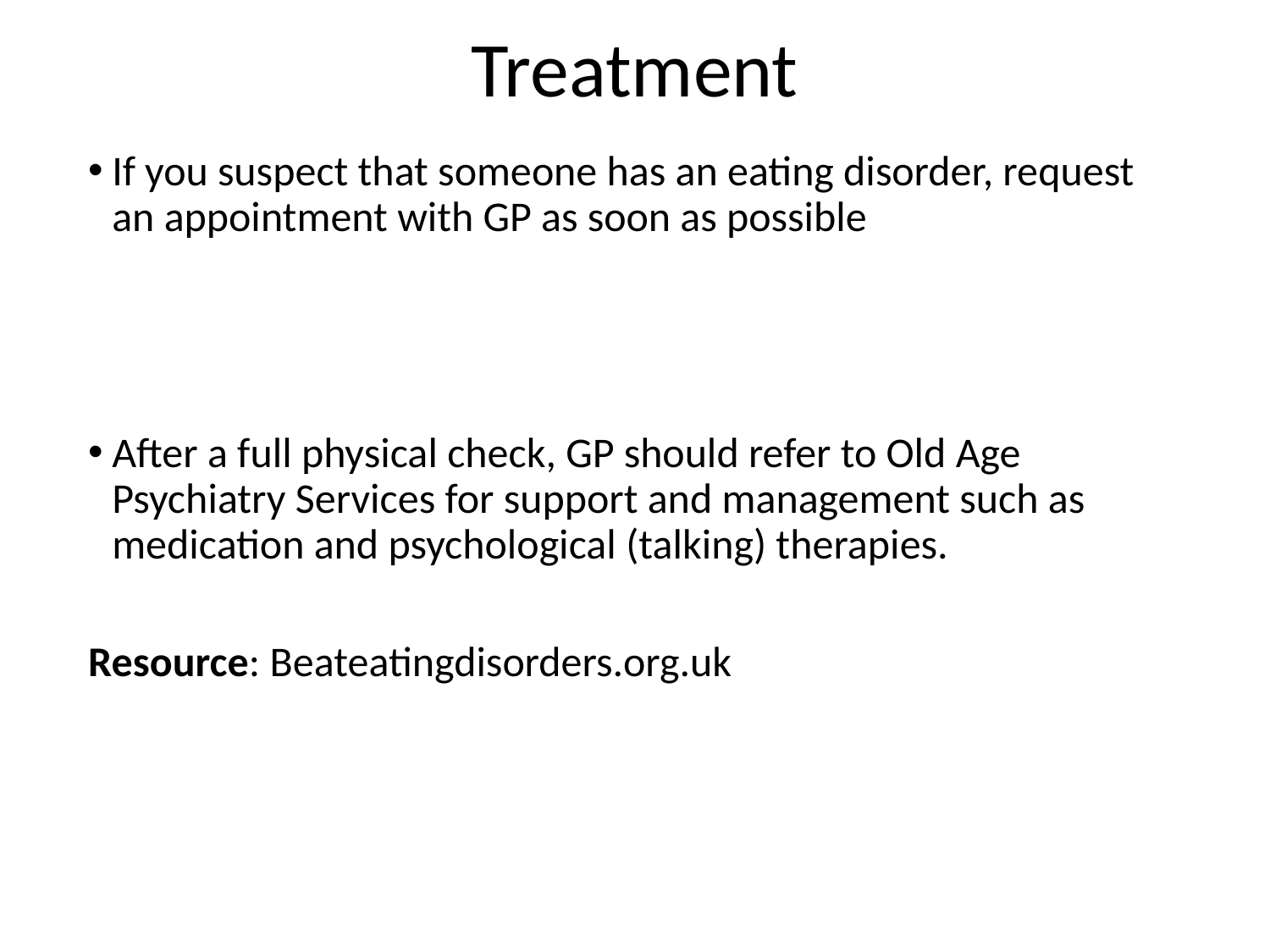

# Treatment
If you suspect that someone has an eating disorder, request an appointment with GP as soon as possible

After a full physical check, GP should refer to Old Age Psychiatry Services for support and management such as medication and psychological (talking) therapies.

Resource: Beateatingdisorders.org.uk